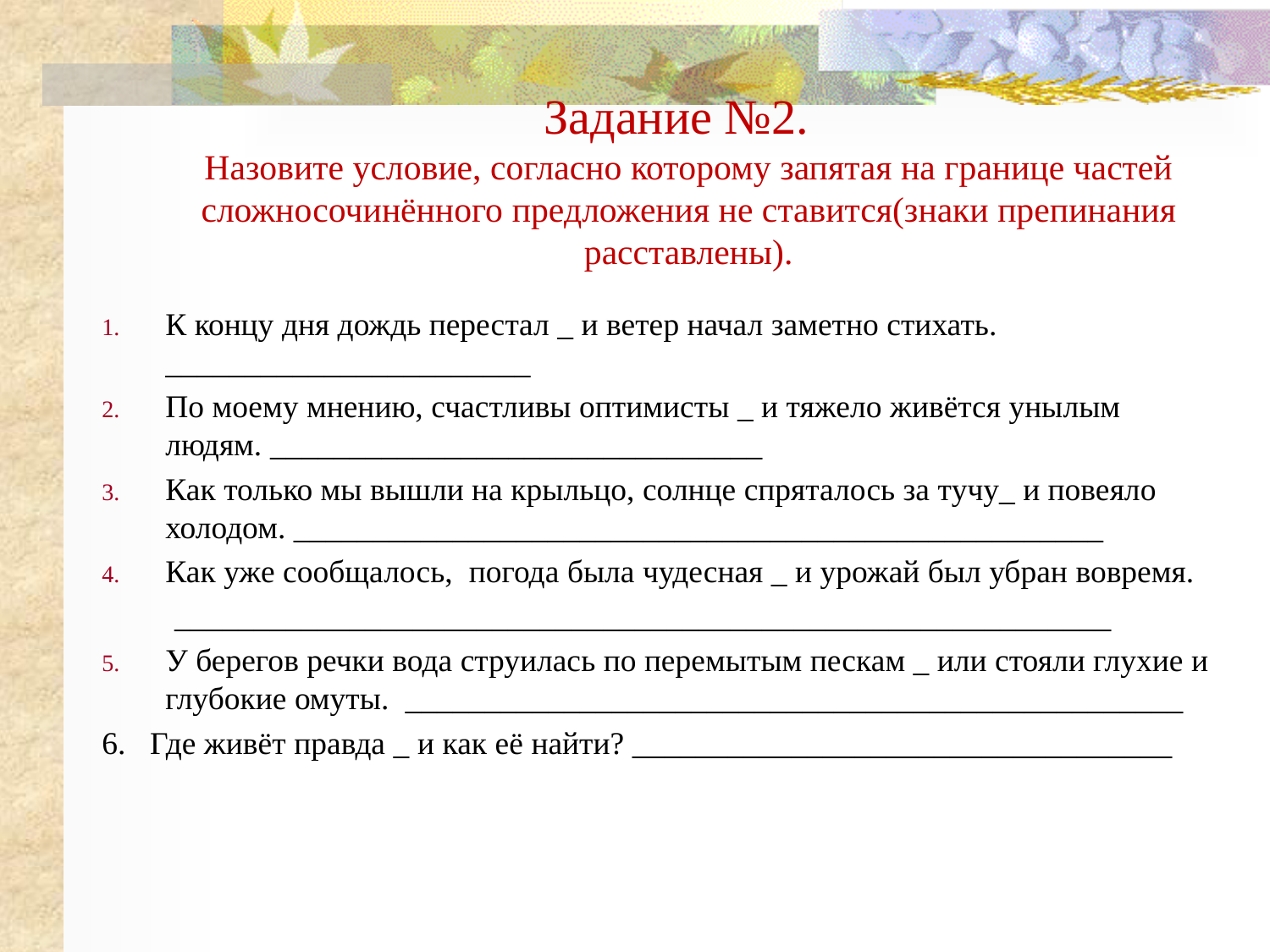

# Задание №2. Назовите условие, согласно которому запятая на границе частей сложносочинённого предложения не ставится(знаки препинания расставлены).
К концу дня дождь перестал _ и ветер начал заметно стихать. _______________________
По моему мнению, счастливы оптимисты _ и тяжело живётся унылым людям. _______________________________
Как только мы вышли на крыльцо, солнце спряталось за тучу_ и повеяло холодом. ___________________________________________________
Как уже сообщалось,  погода была чудесная _ и урожай был убран вовремя.
         ___________________________________________________________
У берегов речки вода струилась по перемытым пескам _ или стояли глухие и глубокие омуты.  _________________________________________________
6.   Где живёт правда _ и как её найти? __________________________________